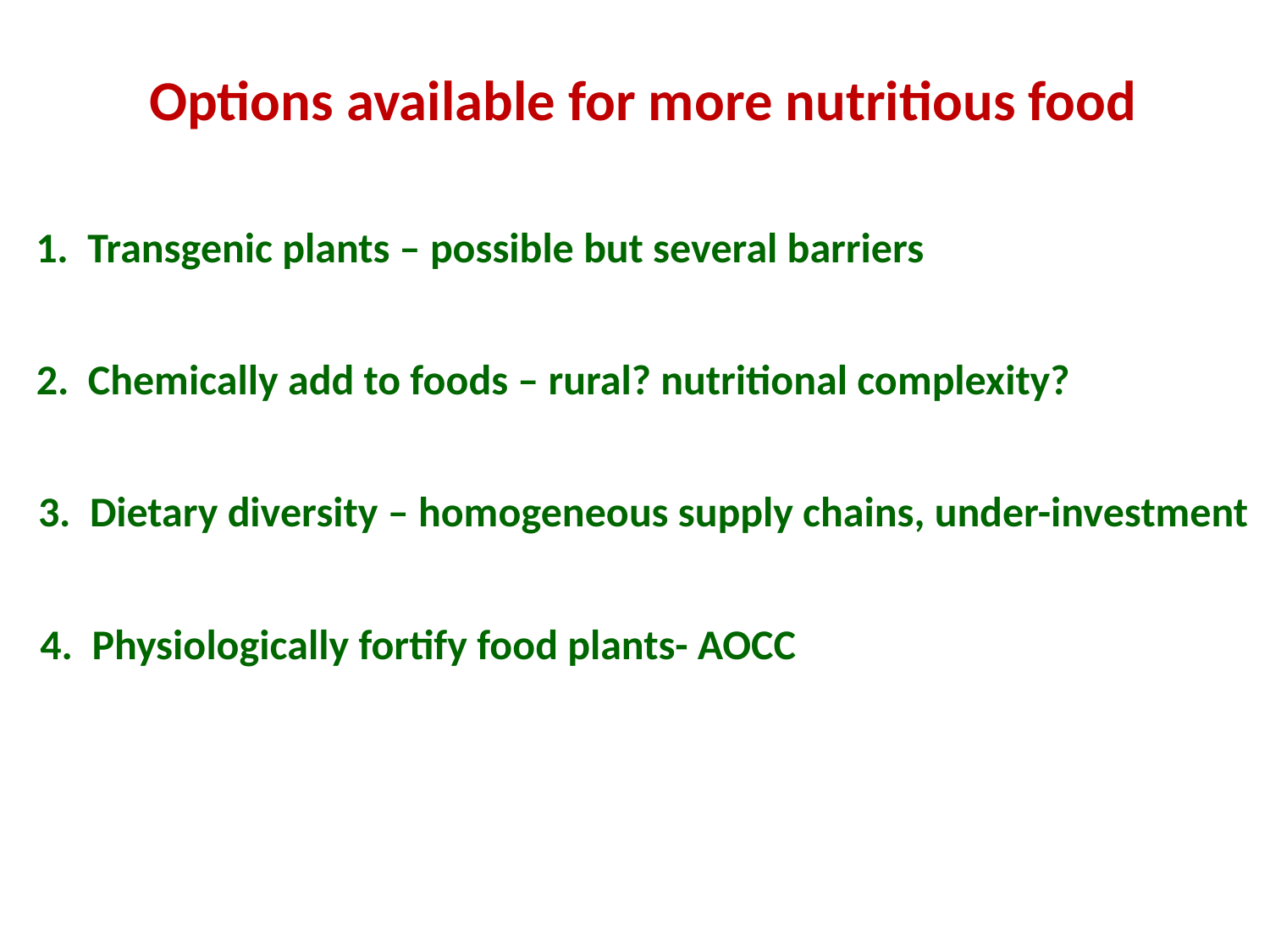

Options available for more nutritious food
1.  Transgenic plants – possible but several barriers
2.  Chemically add to foods – rural? nutritional complexity?
3.  Dietary diversity – homogeneous supply chains, under-investment
4.  Physiologically fortify food plants- AOCC